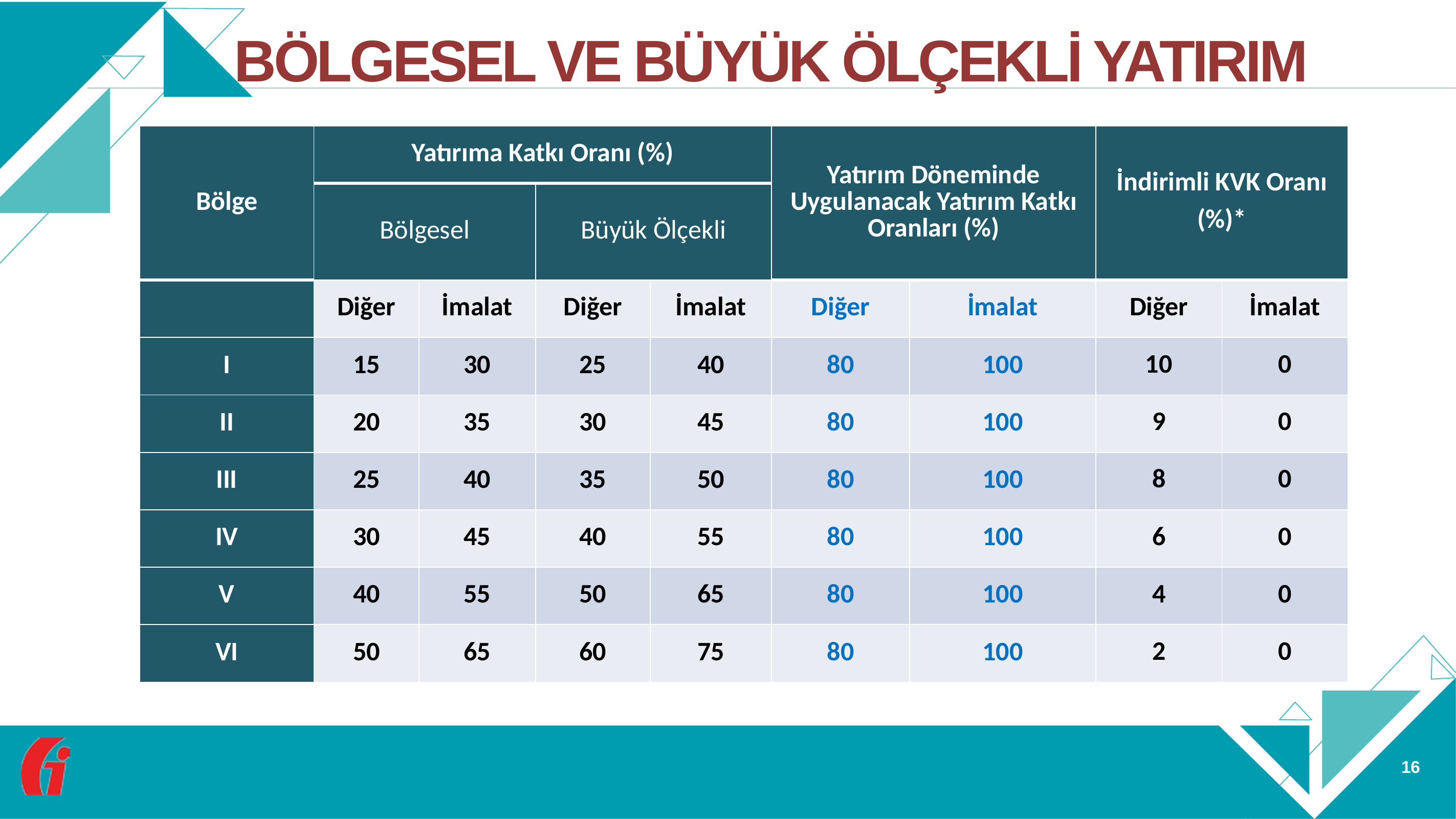

# BÖLGESEL VE BÜYÜK ÖLÇEKLİ YATIRIM

| Bölge | Yatırıma Katkı Oranı (%) |  |  |  | Yatırım Döneminde Uygulanacak Yatırım Katkı Oranları (%) |  | İndirimli KVK Oranı (%)\* |  |
| --- | --- | --- | --- | --- | --- | --- | --- | --- |
|  | Bölgesel |  | Büyük Ölçekli |  |  |  |  |  |
|  | Diğer | İmalat | Diğer | İmalat | Diğer | İmalat | Diğer | İmalat |
| I | 15 | 30 | 25 | 40 | 80 | 100 | 10 | 0 |
| II | 20 | 35 | 30 | 45 | 80 | 100 | 9 | 0 |
| III | 25 | 40 | 35 | 50 | 80 | 100 | 8 | 0 |
| IV | 30 | 45 | 40 | 55 | 80 | 100 | 6 | 0 |
| V | 40 | 55 | 50 | 65 | 80 | 100 | 4 | 0 |
| VI | 50 | 65 | 60 | 75 | 80 | 100 | 2 | 0 |

16